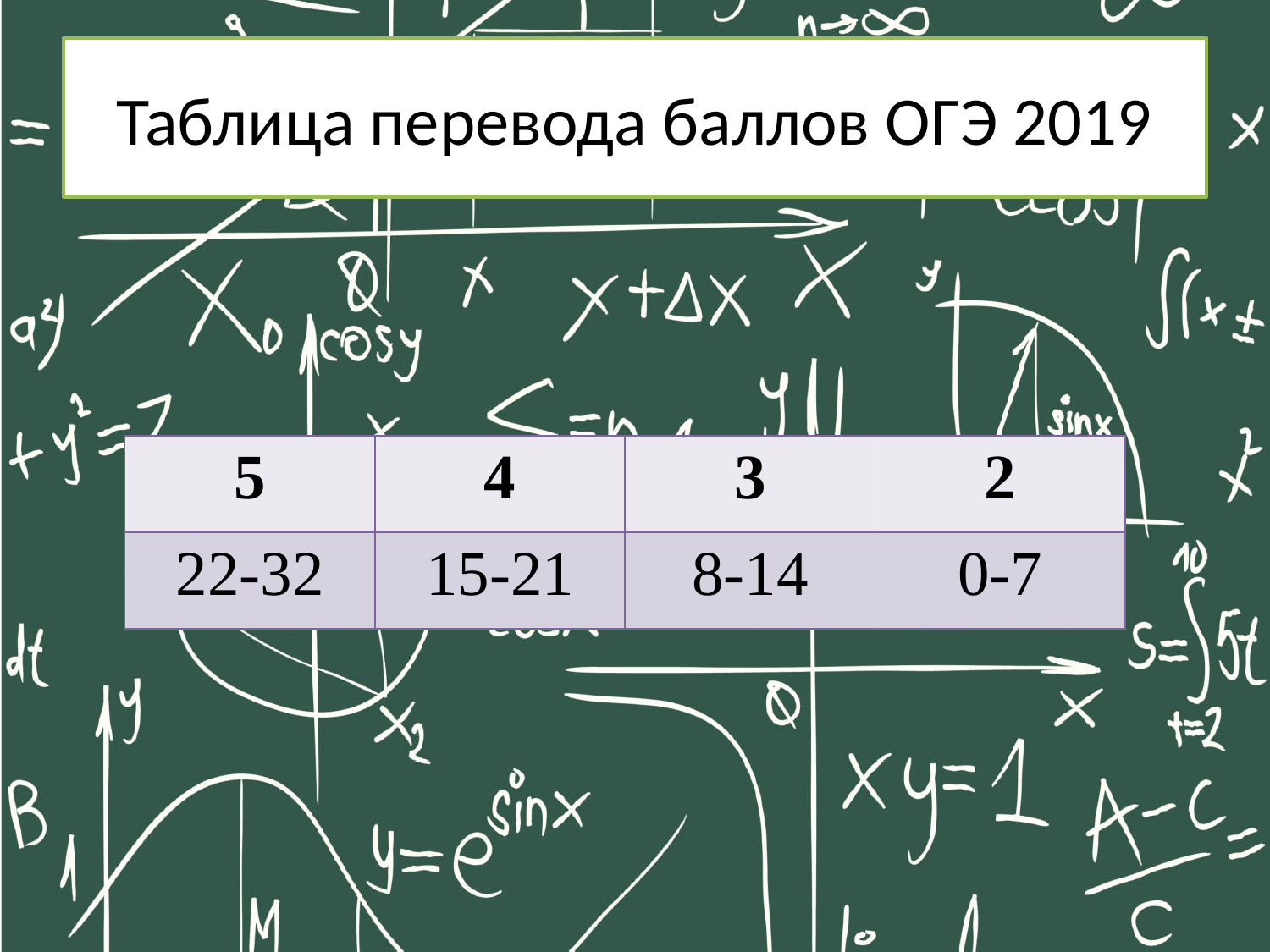

# Таблица перевода баллов ОГЭ 2019
| 5 | 4 | 3 | 2 |
| --- | --- | --- | --- |
| 22-32 | 15-21 | 8-14 | 0-7 |